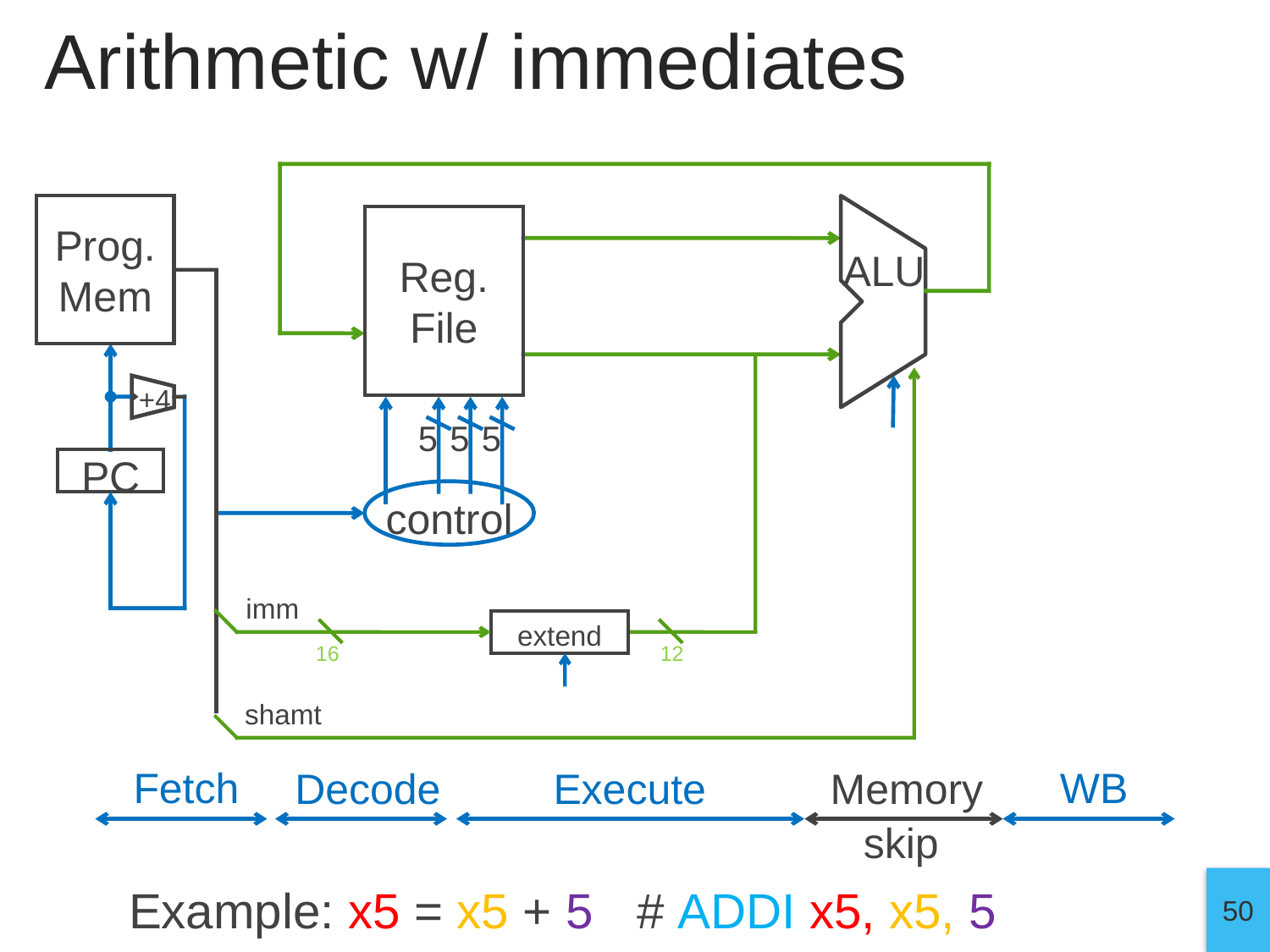

# Arithmetic w/ immediates

Prog.
Mem

Reg.
File

ALU

+4

5

5

5

PC
control

imm

extend

16
12

shamt

Fetch
WB
Memory
Execute
Decode
skip
50
Example: x5 = x5 + 5	# ADDI x5, x5, 5